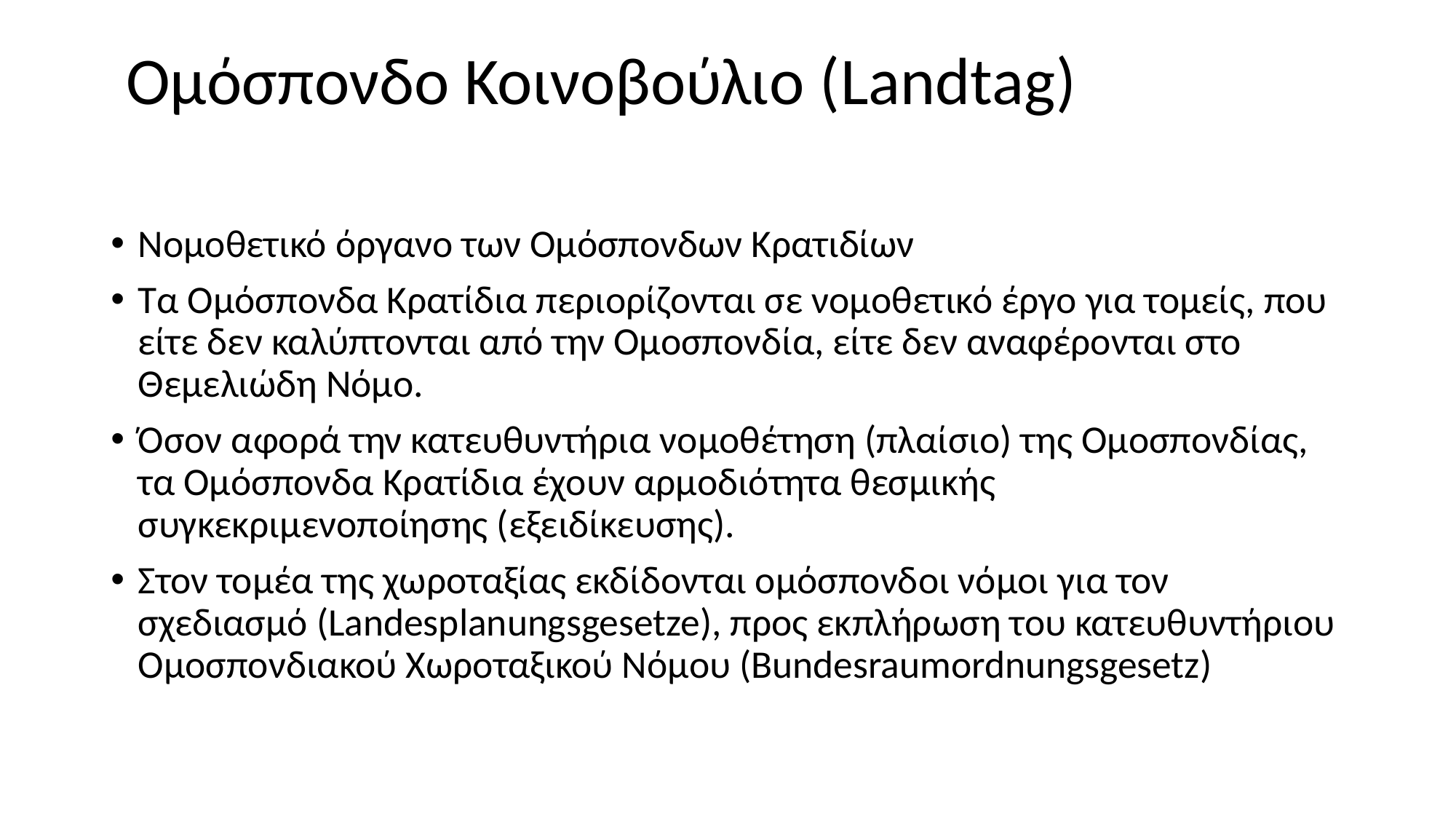

# Οµόσπονδο Κοινοβούλιο (Landtag)
Νοµοθετικό όργανο των Οµόσπονδων Κρατιδίων
Tα Οµόσπονδα Κρατίδια περιορίζονται σε νοµοθετικό έργο για τοµείς, που είτε δεν καλύπτονται από την Οµοσπονδία, είτε δεν αναφέρονται στο Θεµελιώδη Νόµο.
Όσον αφορά την κατευθυντήρια νοµοθέτηση (πλαίσιο) της Οµοσπονδίας, τα Οµόσπονδα Κρατίδια έχουν αρµοδιότητα θεσµικής συγκεκριµενοποίησης (εξειδίκευσης).
Στον τοµέα της χωροταξίας εκδίδονται οµόσπονδοι νόµοι για τον σχεδιασµό (Landesplanungsgesetze), προς εκπλήρωση του κατευθυντήριου Οµοσπονδιακού Χωροταξικού Νόµου (Bundesraumordnungsgesetz)